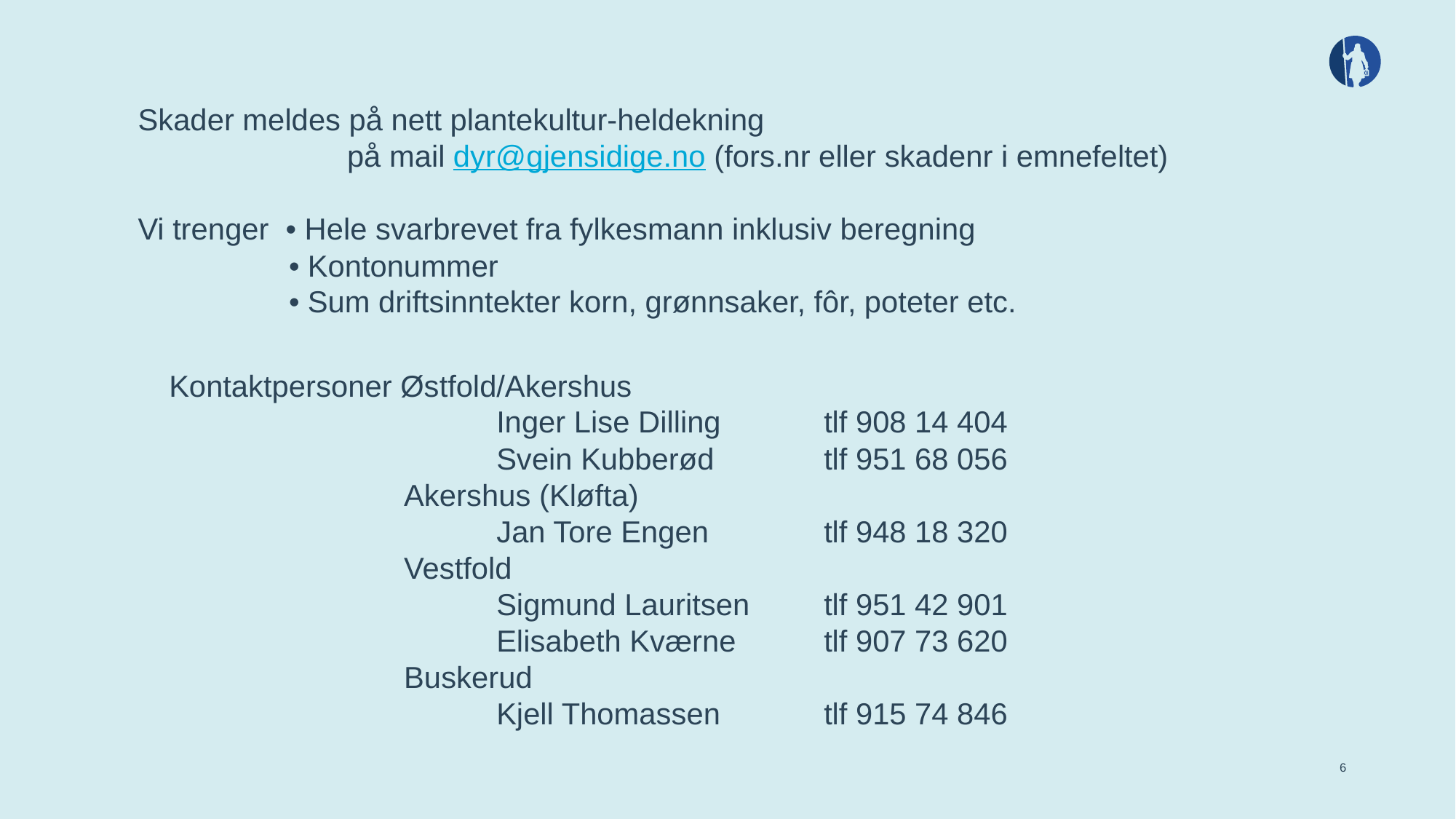

Skader meldes på nett plantekultur-heldekning
                         på mail dyr@gjensidige.no (fors.nr eller skadenr i emnefeltet)

Vi trenger  • Hele svarbrevet fra fylkesmann inklusiv beregning
	     • Kontonummer
	     • Sum driftsinntekter korn, grønnsaker, fôr, poteter etc.
Kontaktpersoner Østfold/Akershus
			Inger Lise Dilling  	tlf 908 14 404
			Svein Kubberød   	tlf 951 68 056
		  Akershus (Kløfta)
			Jan Tore Engen		tlf 948 18 320
		  Vestfold
			Sigmund Lauritsen	tlf 951 42 901
			Elisabeth Kværne	tlf 907 73 620
		  Buskerud
			Kjell Thomassen	tlf 915 74 846
6